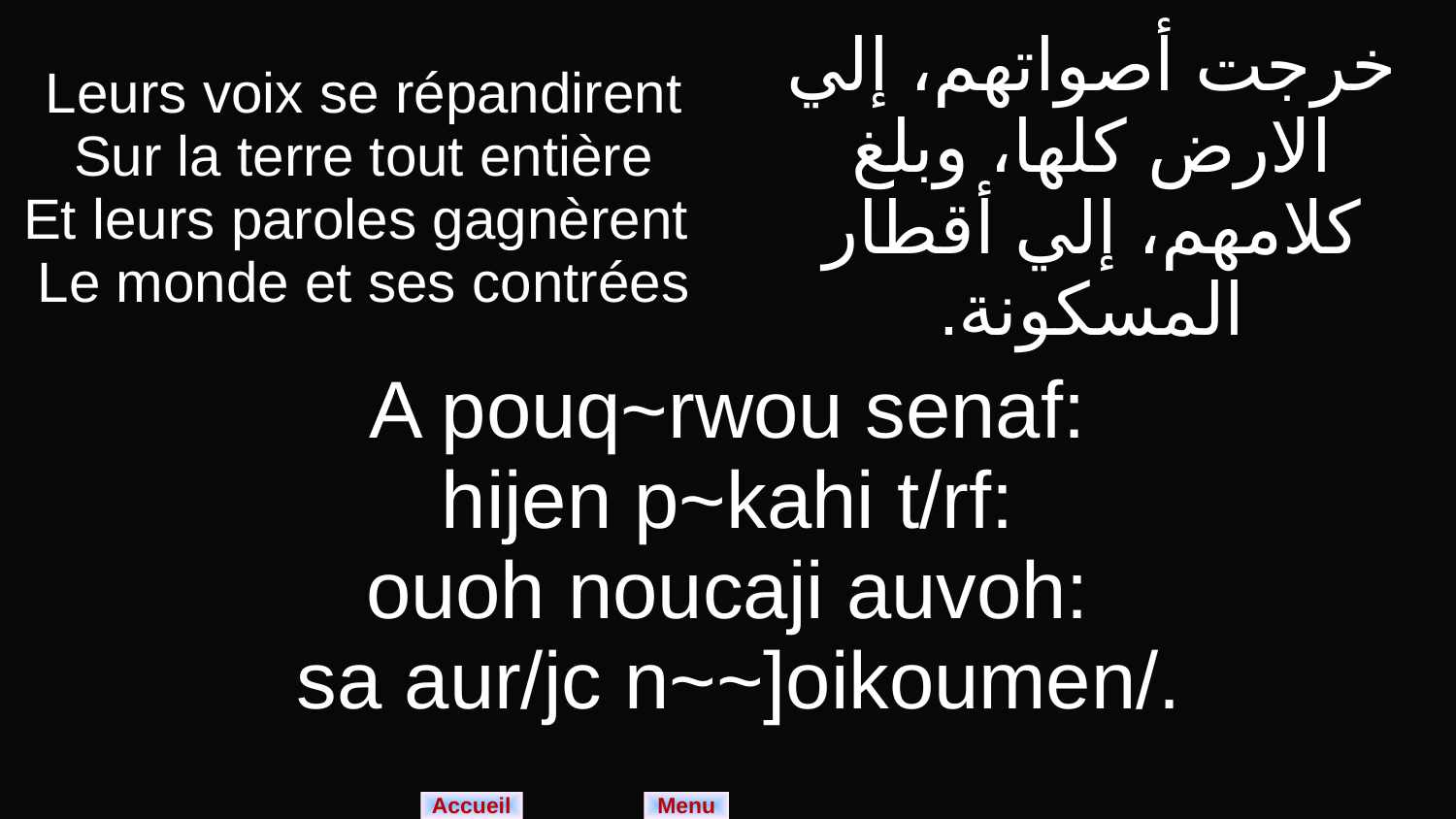

| Leurs voix se répandirent Sur la terre tout entière Et leurs paroles gagnèrent Le monde et ses contrées | خرجت أصواتهم، إلي الارض كلها، وبلغ كلامهم، إلي أقطار المسكونة. |
| --- | --- |
| A pouq~rwou senaf: hijen p~kahi t/rf: ouoh noucaji auvoh: sa aur/jc n~~]oikoumen/. |  |
Menu